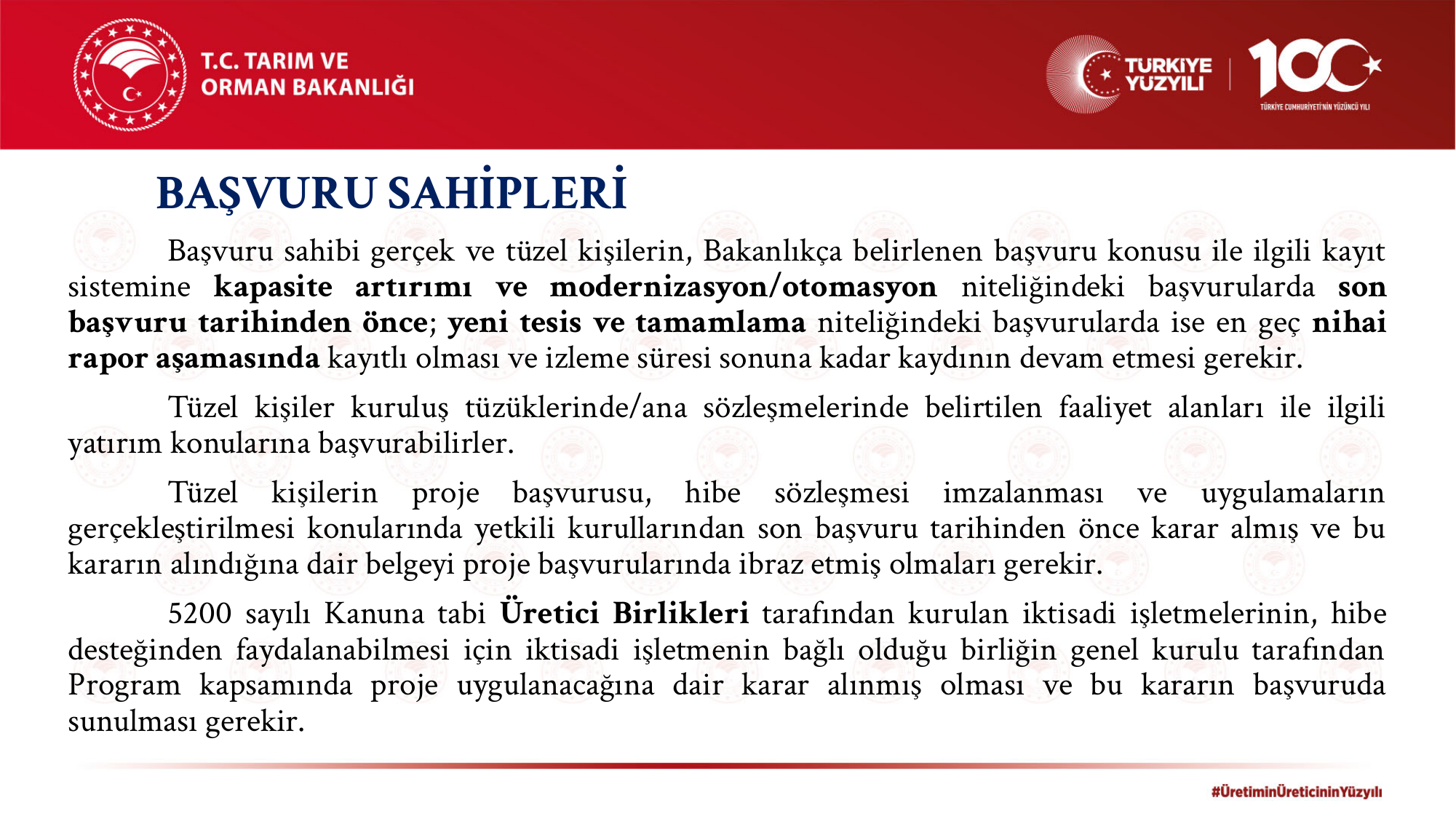

# BAŞVURU SAHİPLERİ
	Başvuru sahibi gerçek ve tüzel kişilerin, Bakanlıkça belirlenen başvuru konusu ile ilgili kayıt sistemine kapasite artırımı ve modernizasyon/otomasyon niteliğindeki başvurularda son başvuru tarihinden önce; yeni tesis ve tamamlama niteliğindeki başvurularda ise en geç nihai rapor aşamasında kayıtlı olması ve izleme süresi sonuna kadar kaydının devam etmesi gerekir.
	Tüzel kişiler kuruluş tüzüklerinde/ana sözleşmelerinde belirtilen faaliyet alanları ile ilgili yatırım konularına başvurabilirler.
	Tüzel kişilerin proje başvurusu, hibe sözleşmesi imzalanması ve uygulamaların gerçekleştirilmesi konularında yetkili kurullarından son başvuru tarihinden önce karar almış ve bu kararın alındığına dair belgeyi proje başvurularında ibraz etmiş olmaları gerekir.
	5200 sayılı Kanuna tabi Üretici Birlikleri tarafından kurulan iktisadi işletmelerinin, hibe desteğinden faydalanabilmesi için iktisadi işletmenin bağlı olduğu birliğin genel kurulu tarafından Program kapsamında proje uygulanacağına dair karar alınmış olması ve bu kararın başvuruda sunulması gerekir.